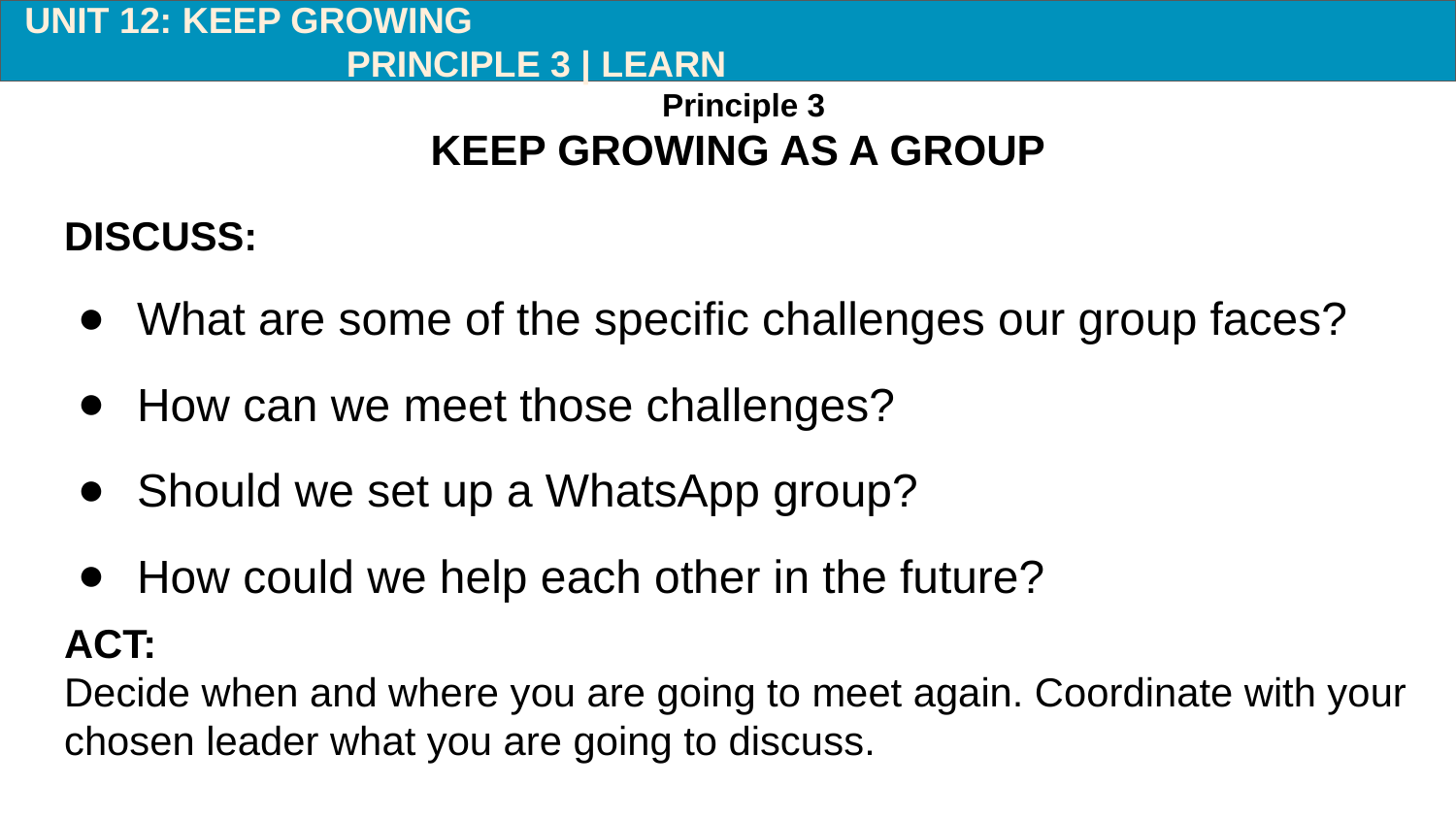

UNIT 12: KEEP GROWING								    PRINCIPLE 3 | LEARN
Principle 3
KEEP GROWING AS A GROUP
DISCUSS:
What are some of the specific challenges our group faces?
How can we meet those challenges?
Should we set up a WhatsApp group?
How could we help each other in the future?
ACT:
Decide when and where you are going to meet again. Coordinate with your chosen leader what you are going to discuss.